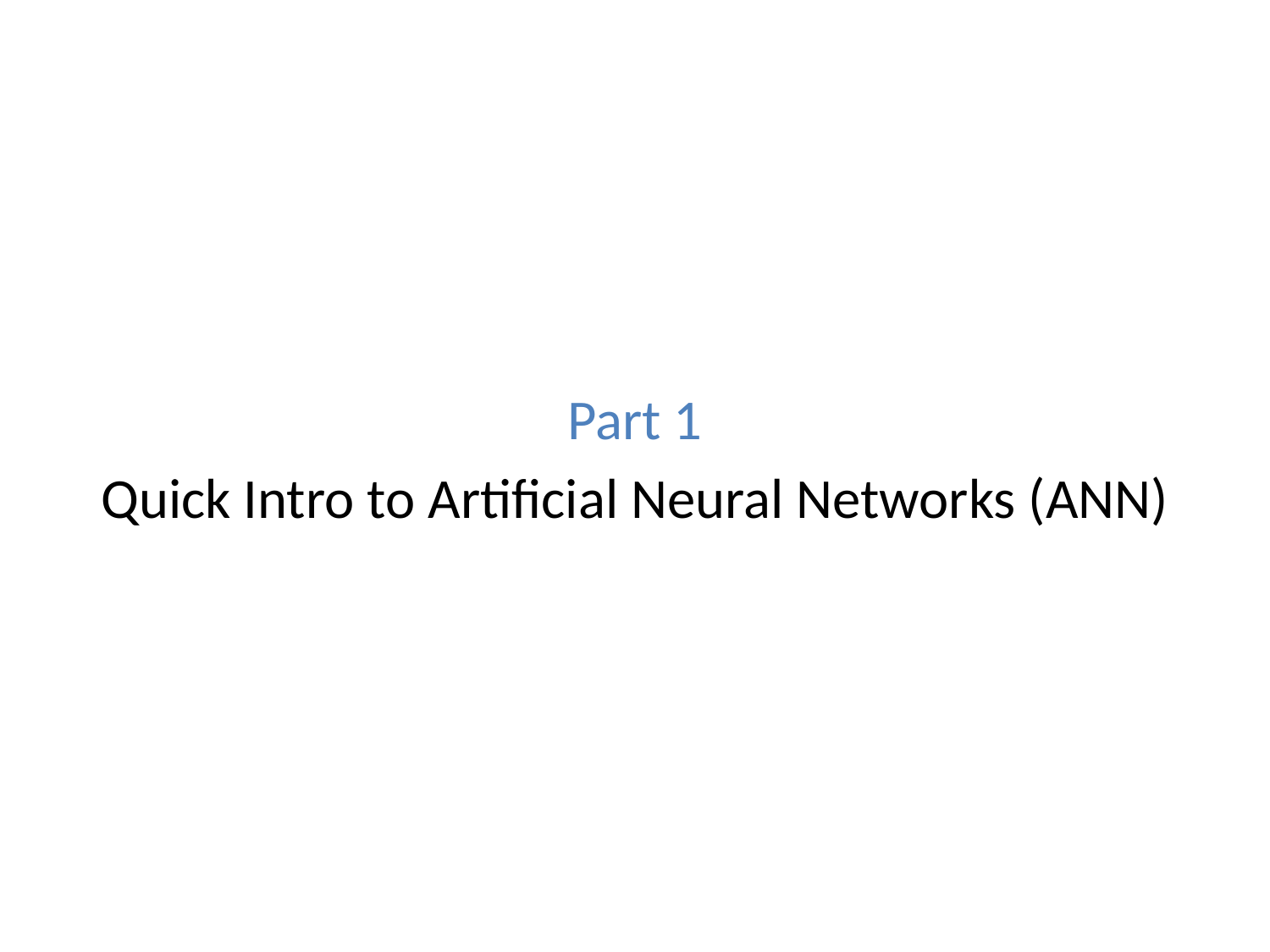

Part 1
Quick Intro to Artificial Neural Networks (ANN)